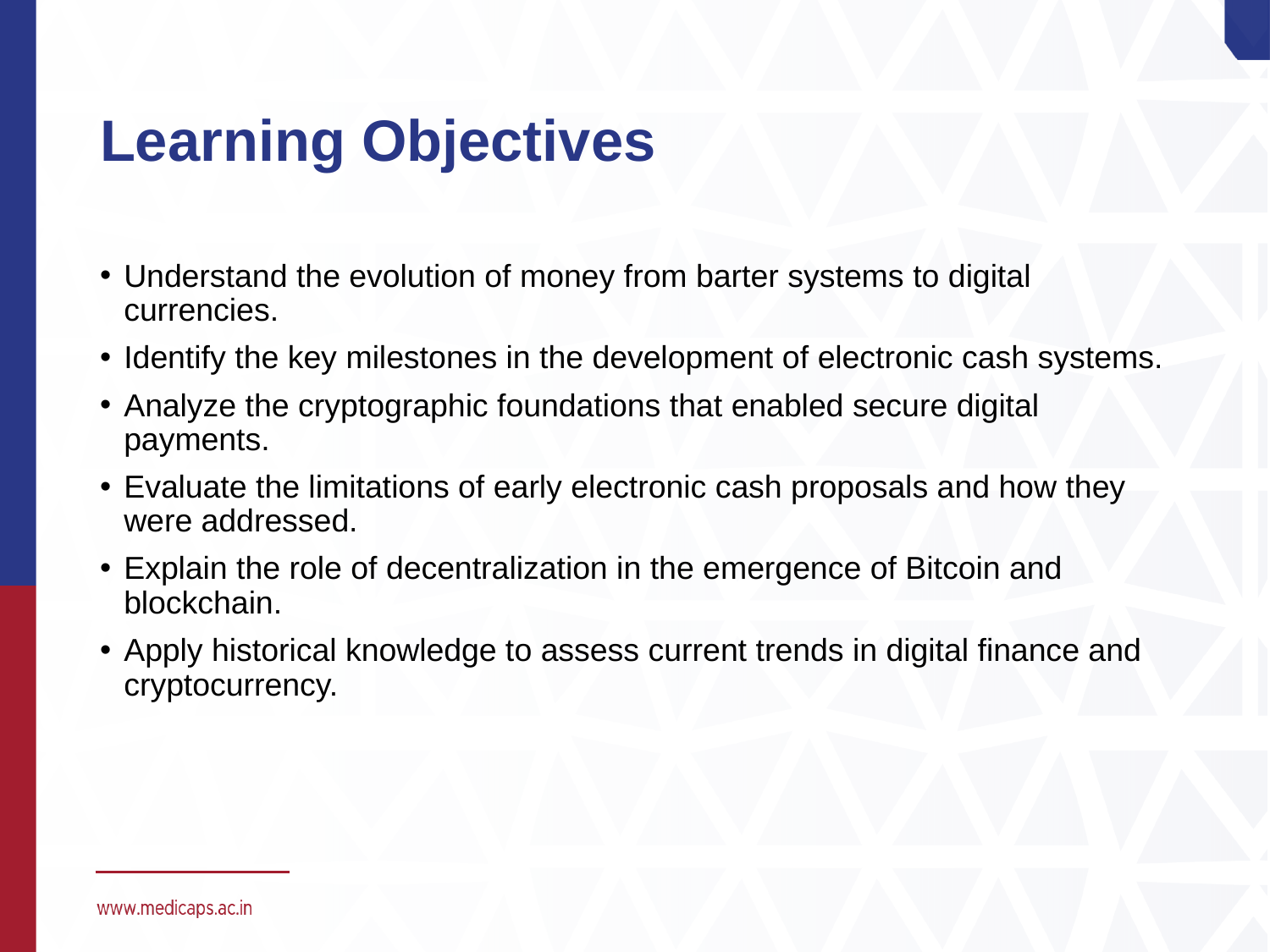

# Learning Objectives
Understand the evolution of money from barter systems to digital currencies.
Identify the key milestones in the development of electronic cash systems.
Analyze the cryptographic foundations that enabled secure digital payments.
Evaluate the limitations of early electronic cash proposals and how they were addressed.
Explain the role of decentralization in the emergence of Bitcoin and blockchain.
Apply historical knowledge to assess current trends in digital finance and cryptocurrency.